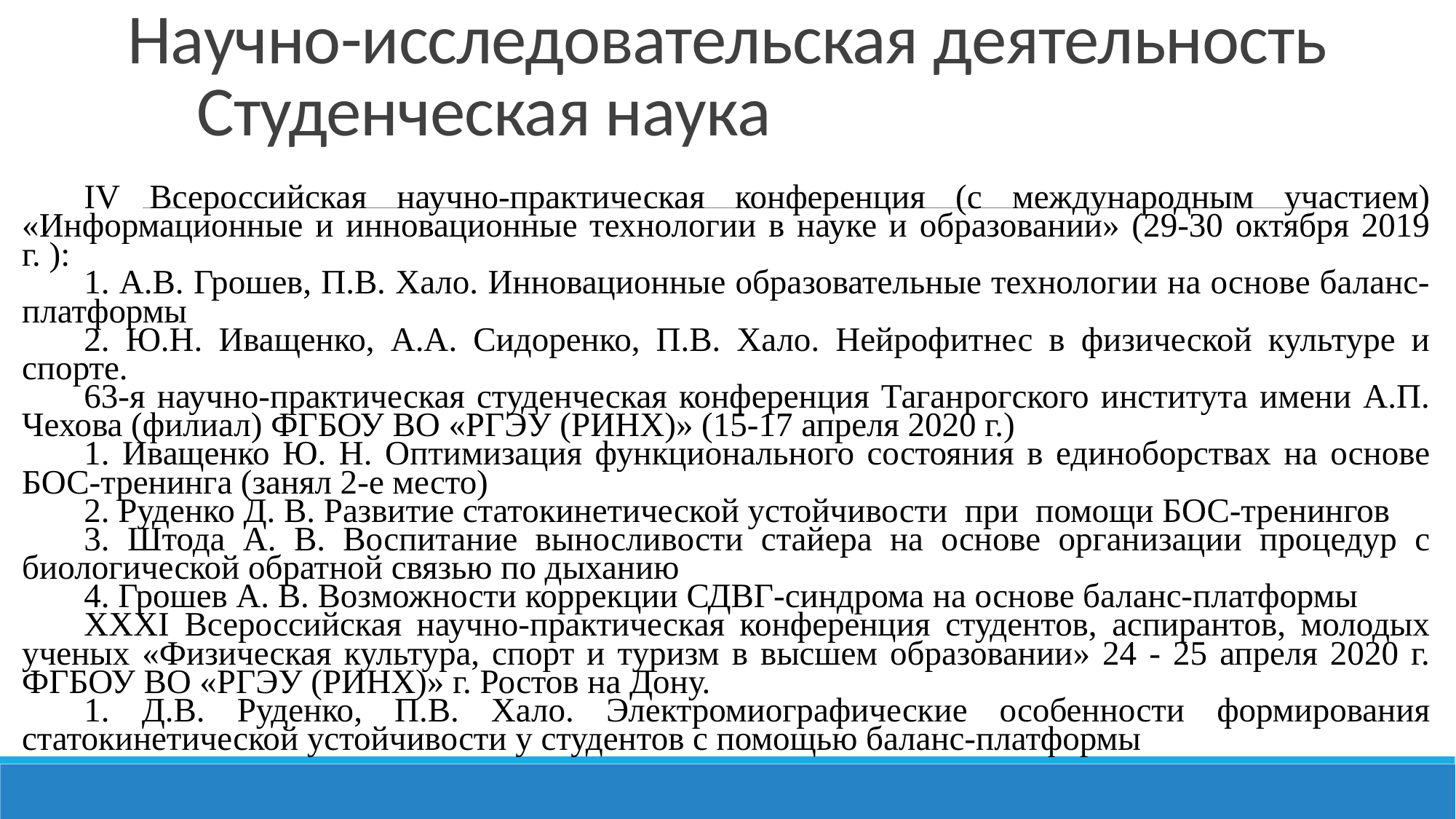

# Научно-исследовательская деятельность Студенческая наука
IV Всероссийская научно-практическая конференция (с международным участием) «Информационные и инновационные технологии в науке и образовании» (29-30 октября 2019 г. ):
1. А.В. Грошев, П.В. Хало. Инновационные образовательные технологии на основе баланс-платформы
2. Ю.Н. Иващенко, А.А. Сидоренко, П.В. Хало. Нейрофитнес в физической культуре и спорте.
63-я научно-практическая студенческая конференция Таганрогского института имени А.П. Чехова (филиал) ФГБОУ ВО «РГЭУ (РИНХ)» (15-17 апреля 2020 г.)
1. Иващенко Ю. Н. Оптимизация функционального состояния в единоборствах на основе БОС-тренинга (занял 2-е место)
2. Руденко Д. В. Развитие статокинетической устойчивости  при  помощи БОС-тренингов
3. Штода А. В. Воспитание выносливости стайера на основе организации процедур с биологической обратной связью по дыханию
4. Грошев А. В. Возможности коррекции СДВГ-синдрома на основе баланс-платформы
XXXI Всероссийская научно-практическая конференция студентов, аспирантов, молодых ученых «Физическая культура, спорт и туризм в высшем образовании» 24 - 25 апреля 2020 г. ФГБОУ ВО «РГЭУ (РИНХ)» г. Ростов на Дону.
1. Д.В. Руденко, П.В. Хало. Электромиографические особенности формирования статокинетической устойчивости у студентов с помощью баланс-платформы